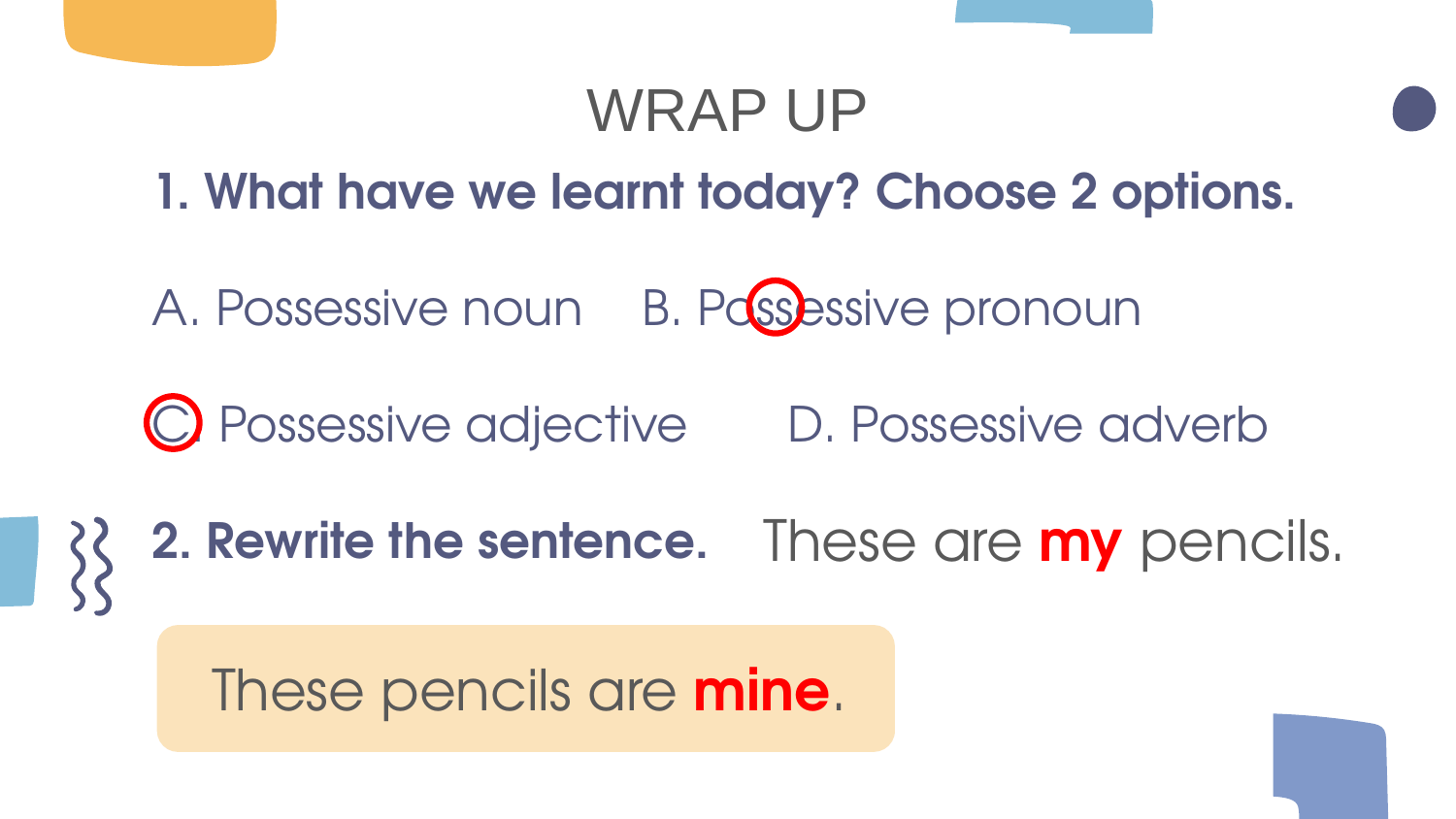

# WRAP UP
1. What have we learnt today? Choose 2 options.

A. Possessive noun	    B. Possessive pronoun

C. Possessive adjective	    D. Possessive adverb

2. Rewrite the sentence.

These are my pencils.

These pencils are mine.